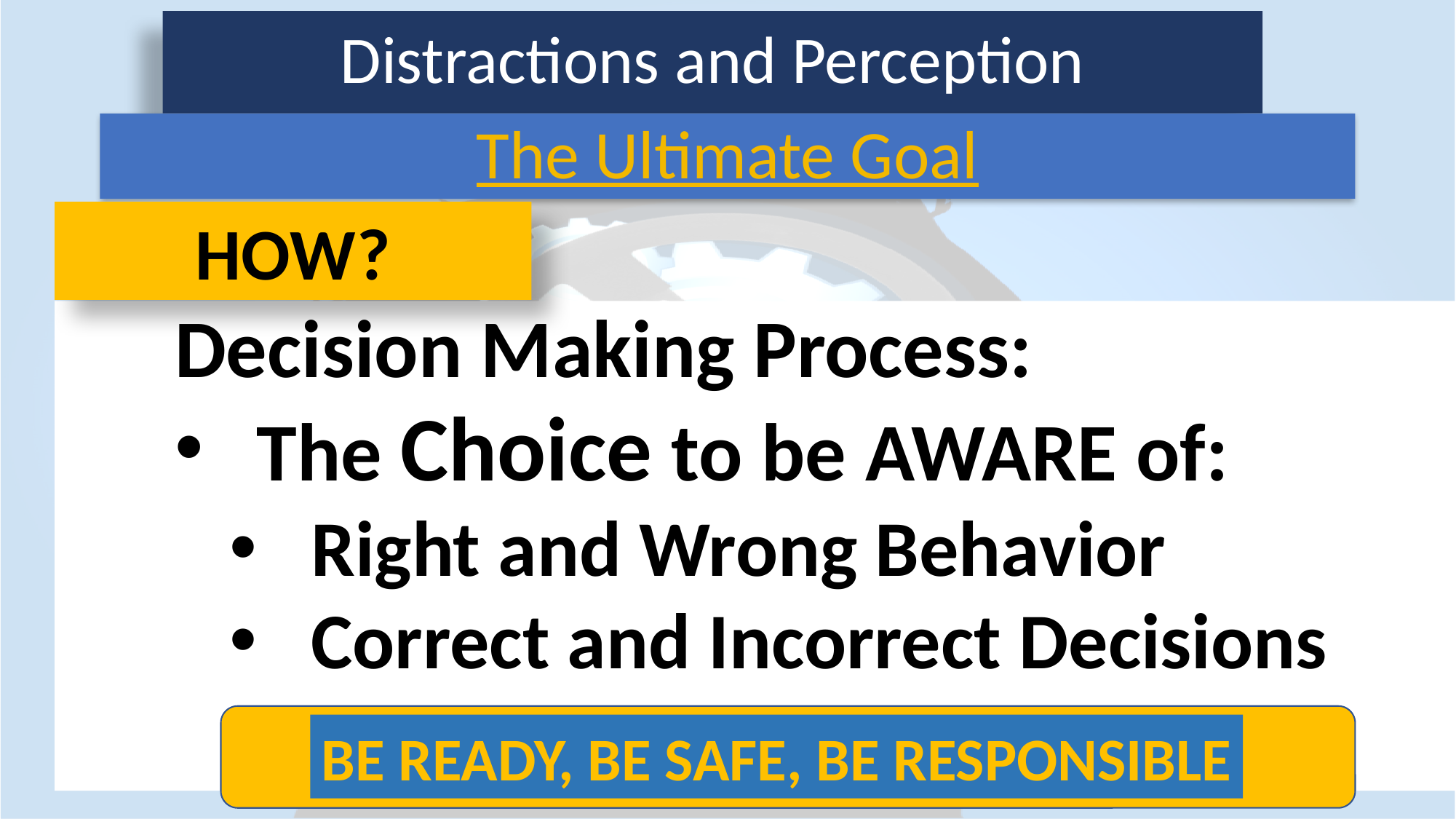

Distractions and Perception
The Ultimate Goal
HOW?
Decision Making Process:
The Choice to be AWARE of:
Right and Wrong Behavior
Correct and Incorrect Decisions

BE READY, BE SAFE, BE RESPONSIBLE